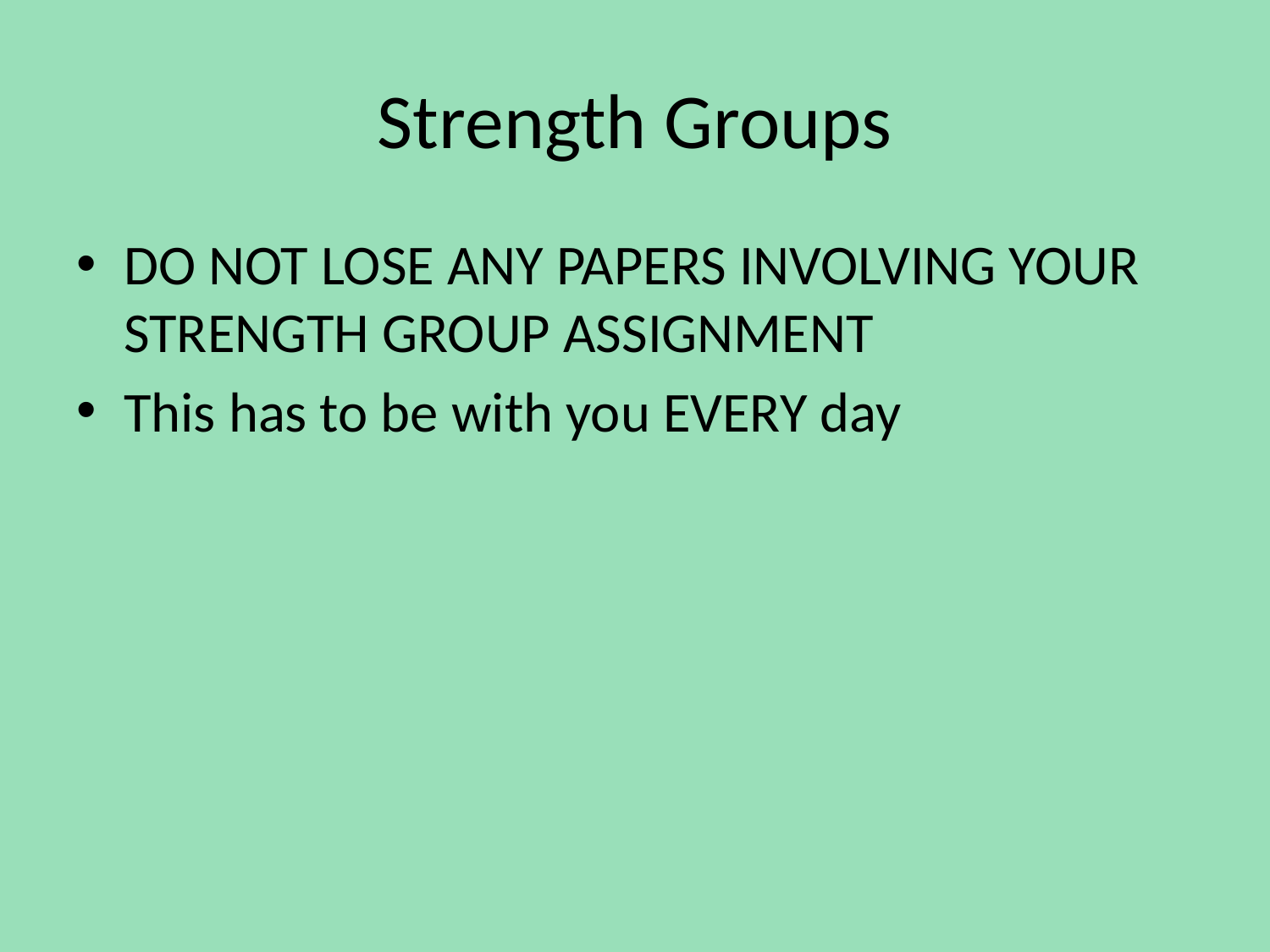

# Strength Groups
DO NOT LOSE ANY PAPERS INVOLVING YOUR STRENGTH GROUP ASSIGNMENT
This has to be with you EVERY day